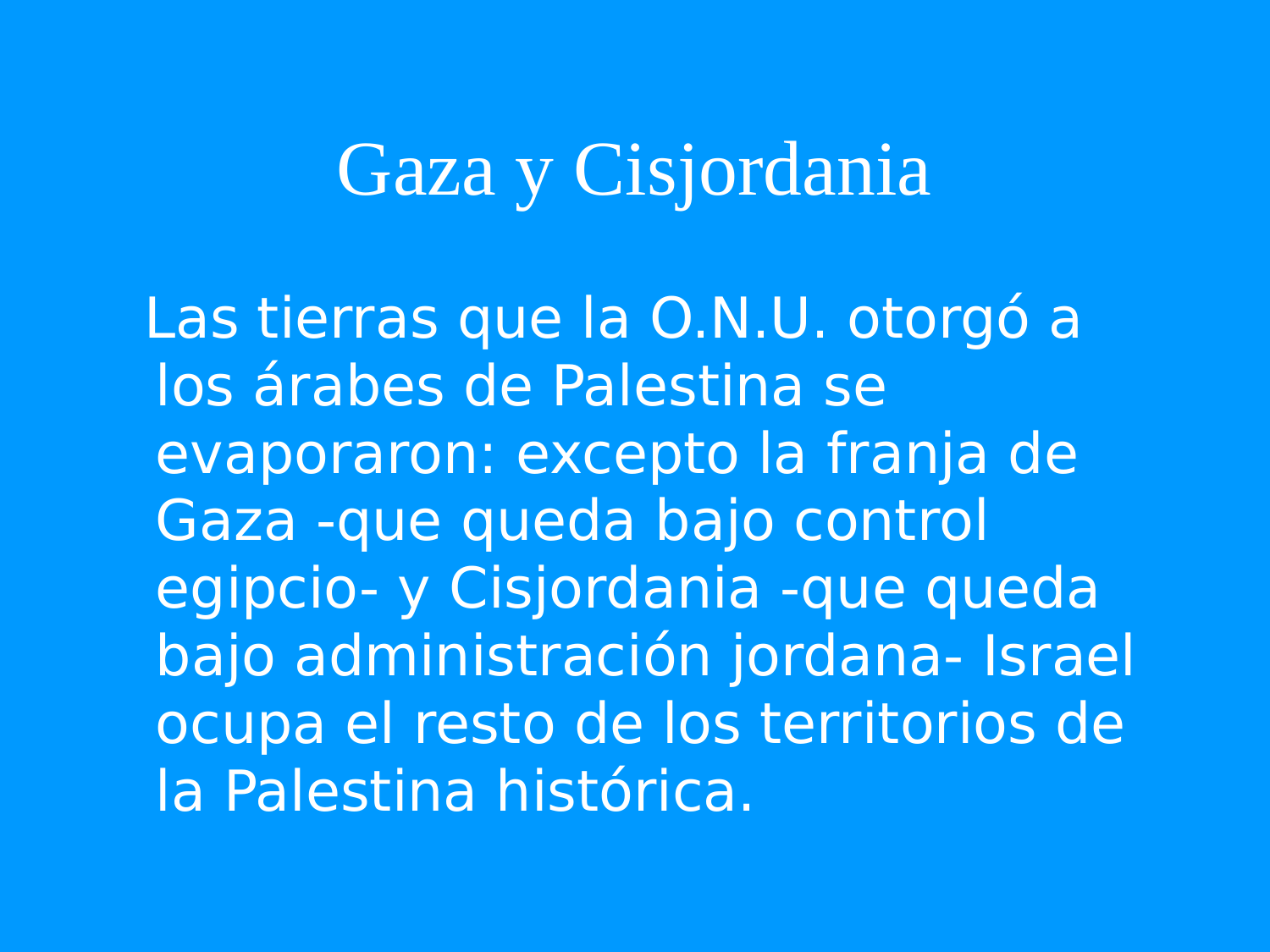

# Gaza y Cisjordania
  Las tierras que la O.N.U. otorgó a los árabes de Palestina se evaporaron: excepto la franja de Gaza -que queda bajo control egipcio- y Cisjordania -que queda bajo administración jordana- Israel ocupa el resto de los territorios de la Palestina histórica.